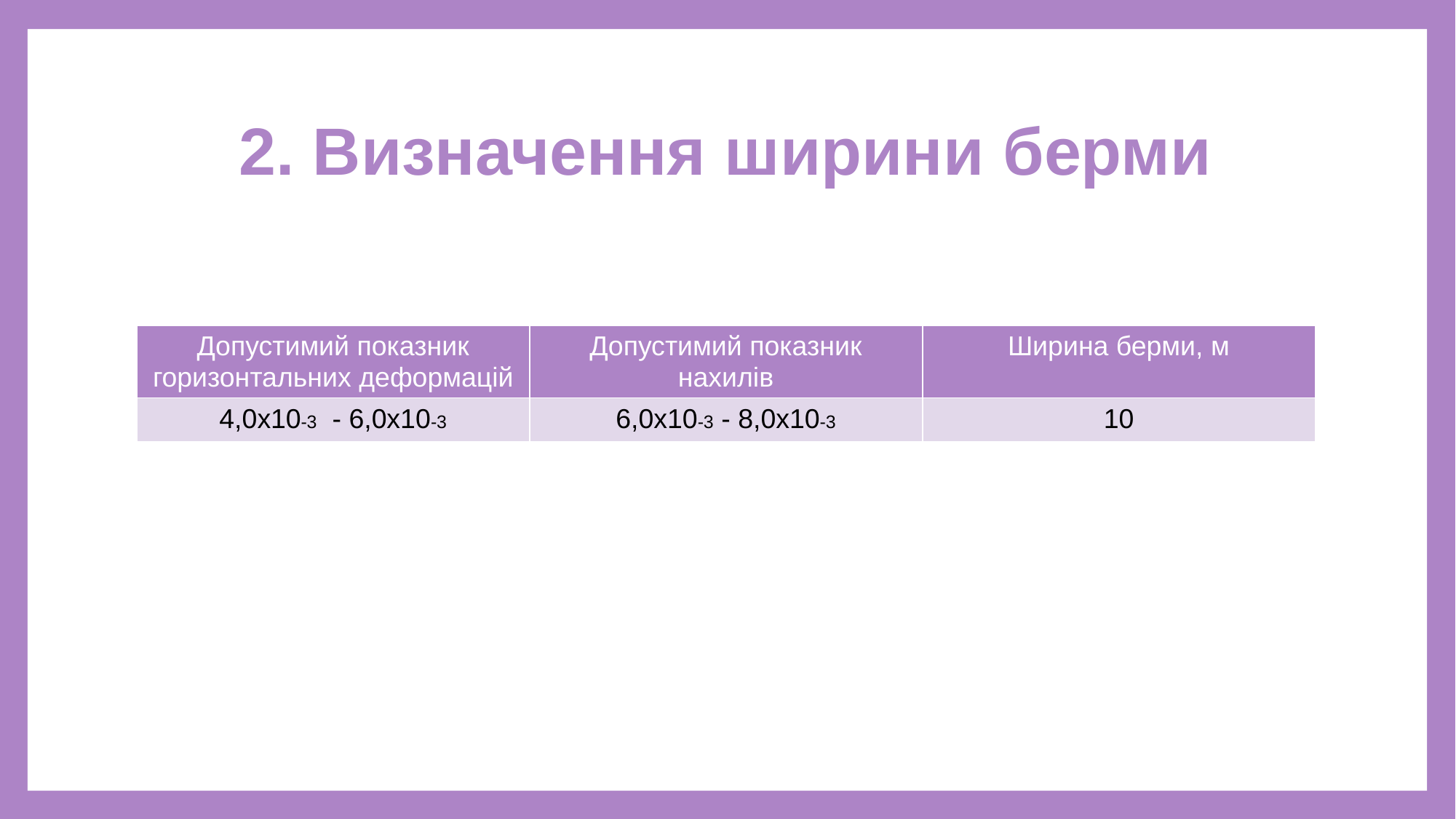

# 2. Визначення ширини берми
| Допустимий показник горизонтальних деформацій | Допустимий показник нахилів | Ширина берми, м |
| --- | --- | --- |
| 4,0х10-3 - 6,0х10-3 | 6,0х10-3 - 8,0х10-3 | 10 |